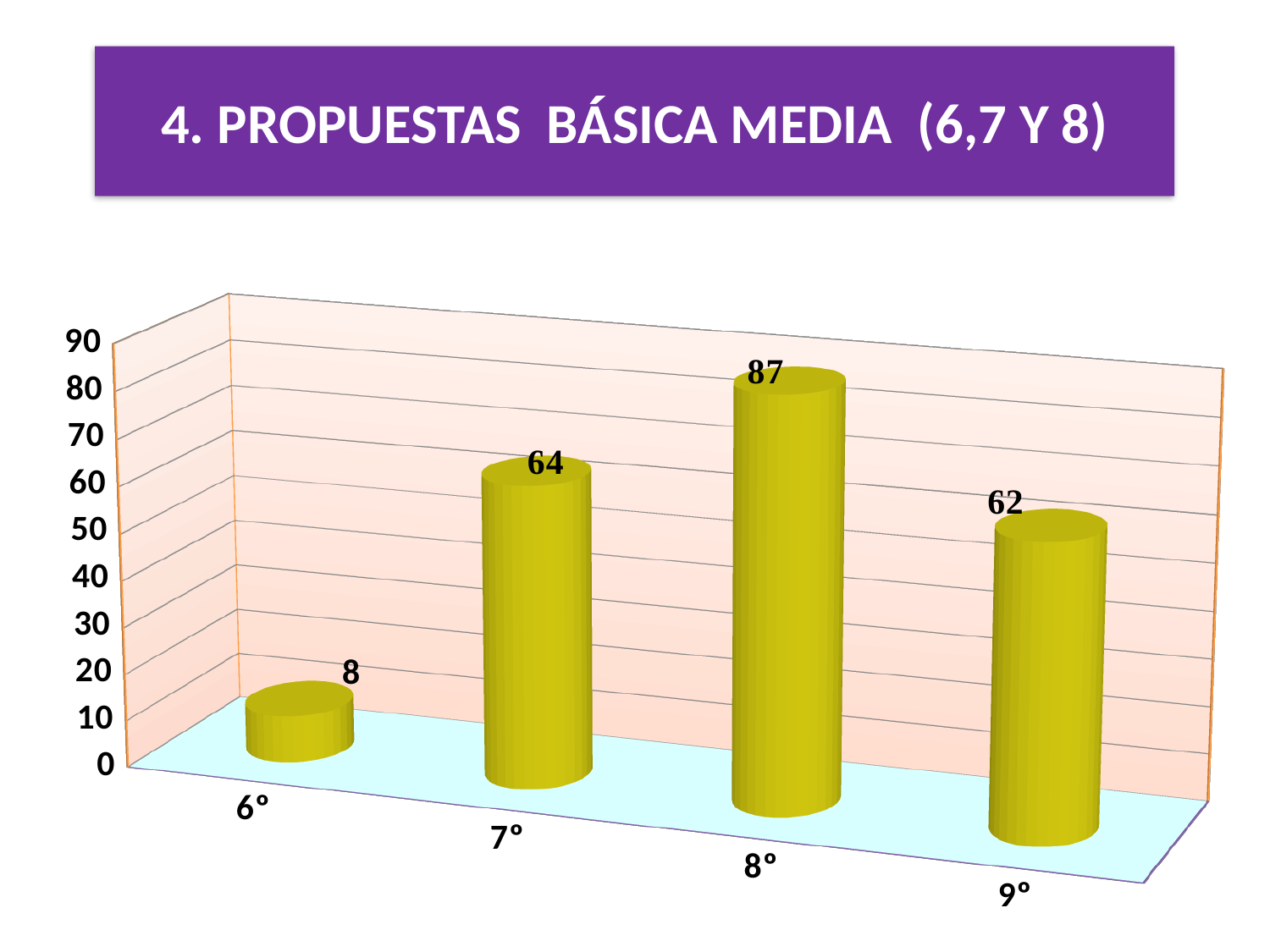

# 4. PROPUESTAS  BÁSICA MEDIA  (6,7 Y 8)

[unsupported chart]

8